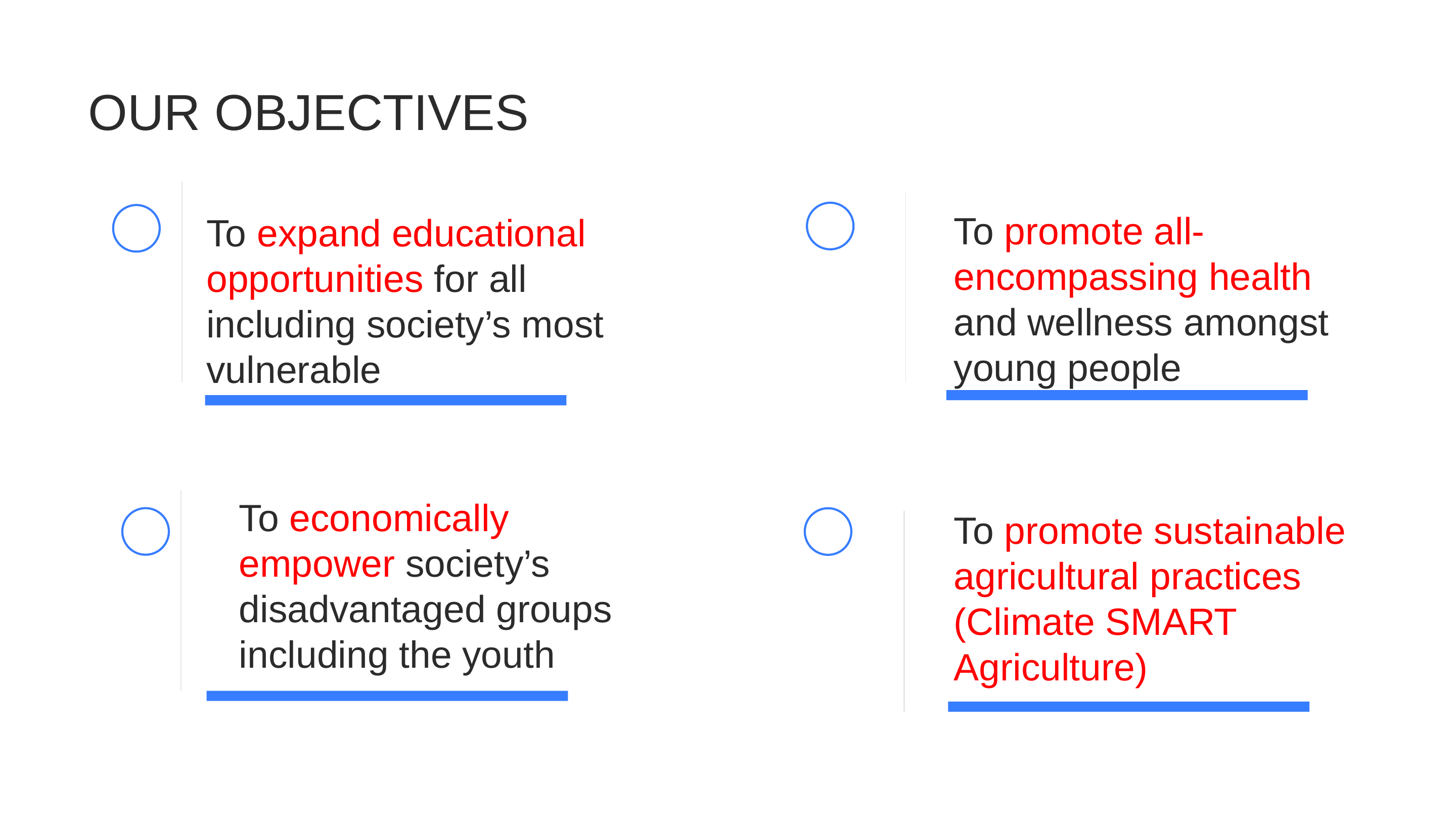

# OUR OBJECTIVES

To promote all-encompassing health and wellness amongst young people

To expand educational opportunities for all including society’s most vulnerable

To economically empower society’s disadvantaged groups including the youth
To promote sustainable agricultural practices (Climate SMART Agriculture)